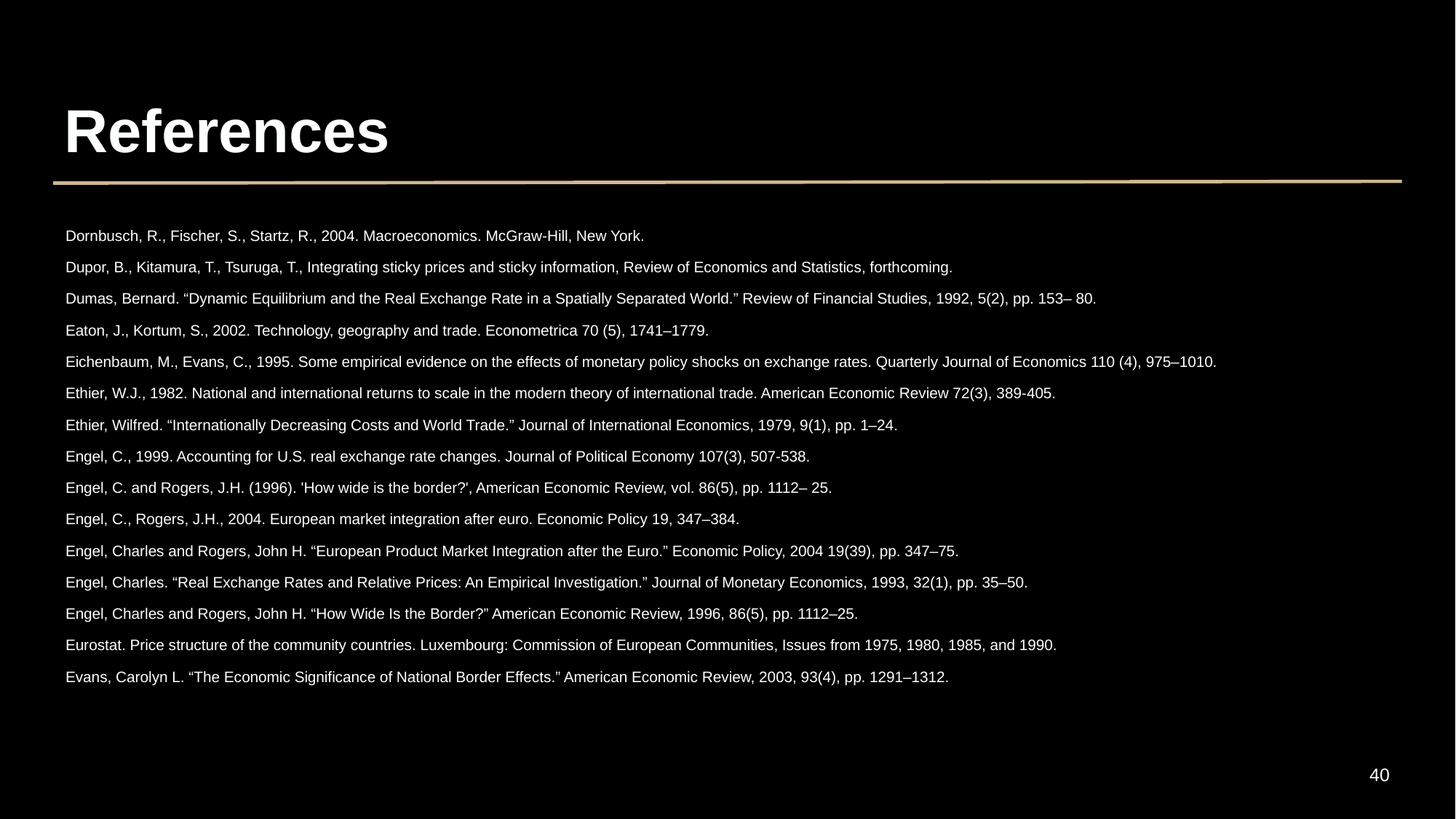

# References
Dornbusch, R., Fischer, S., Startz, R., 2004. Macroeconomics. McGraw-Hill, New York.​
Dupor, B., Kitamura, T., Tsuruga, T., Integrating sticky prices and sticky information, Review of Economics and Statistics, forthcoming.​
Dumas, Bernard. “Dynamic Equilibrium and the Real Exchange Rate in a Spatially Separated World.” Review of Financial Studies, 1992, 5(2), pp. 153– 80.​
Eaton, J., Kortum, S., 2002. Technology, geography and trade. Econometrica 70 (5), 1741–1779.​
Eichenbaum, M., Evans, C., 1995. Some empirical evidence on the effects of monetary policy shocks on exchange rates. Quarterly Journal of Economics 110 (4), 975–1010.​
Ethier, W.J., 1982. National and international returns to scale in the modern theory of international trade. American Economic Review 72(3), 389-405.​
Ethier, Wilfred. “Internationally Decreasing Costs and World Trade.” Journal of International Economics, 1979, 9(1), pp. 1–24.​
Engel, C., 1999. Accounting for U.S. real exchange rate changes. Journal of Political Economy 107(3), 507-538. ​
Engel, C. and Rogers, J.H. (1996). 'How wide is the border?', American Economic Review, vol. 86(5), pp. 1112– 25.​
Engel, C., Rogers, J.H., 2004. European market integration after euro. Economic Policy 19, 347–384.​
Engel, Charles and Rogers, John H. “European Product Market Integration after the Euro.” Economic Policy, 2004 19(39), pp. 347–75.​
Engel, Charles. “Real Exchange Rates and Relative Prices: An Empirical Investigation.” Journal of Monetary Economics, 1993, 32(1), pp. 35–50.​
Engel, Charles and Rogers, John H. “How Wide Is the Border?” American Economic Review, 1996, 86(5), pp. 1112–25.​
Eurostat. Price structure of the community countries. Luxembourg: Commission of European Communities, Issues from 1975, 1980, 1985, and 1990.​
Evans, Carolyn L. “The Economic Significance of National Border Effects.” American Economic Review, 2003, 93(4), pp. 1291–1312.​

40